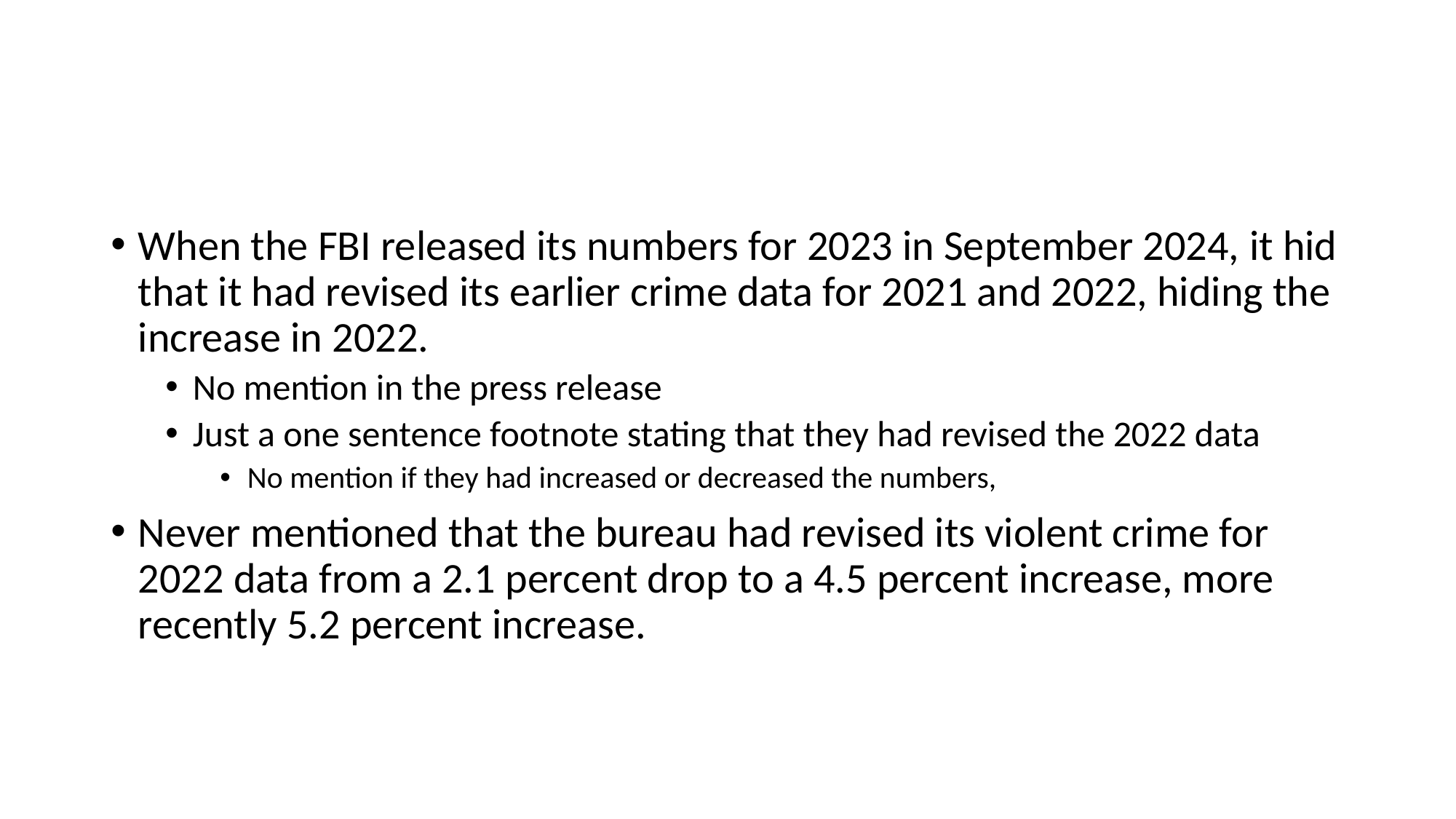

When the FBI released its numbers for 2023 in September 2024, it hid that it had revised its earlier crime data for 2021 and 2022, hiding the increase in 2022.
No mention in the press release
Just a one sentence footnote stating that they had revised the 2022 data
No mention if they had increased or decreased the numbers,
Never mentioned that the bureau had revised its violent crime for 2022 data from a 2.1 percent drop to a 4.5 percent increase, more recently 5.2 percent increase.